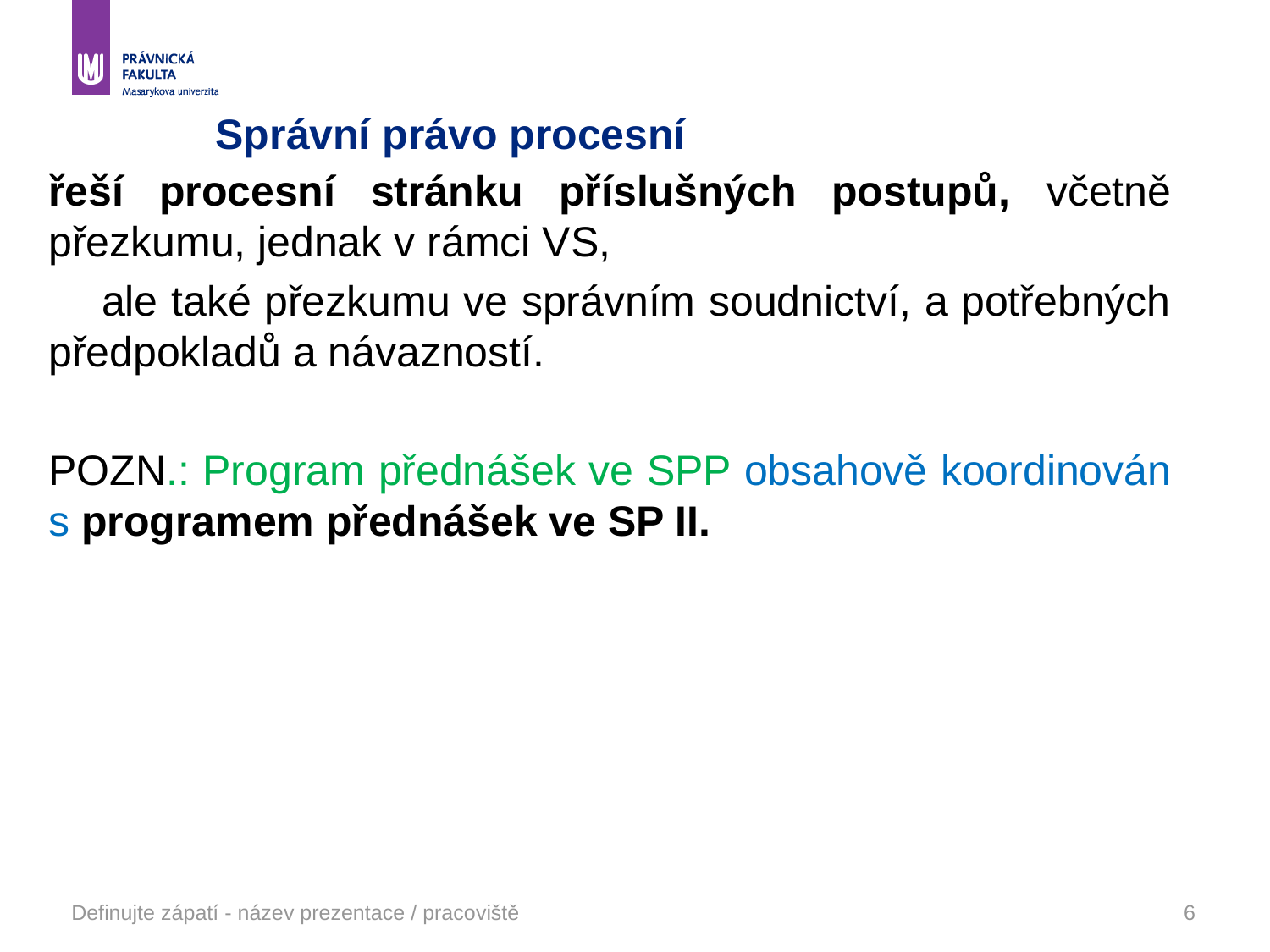

# Správní právo procesní
řeší procesní stránku příslušných postupů, včetně přezkumu, jednak v rámci VS,
    ale také přezkumu ve správním soudnictví, a potřebných předpokladů a návazností.

POZN.: Program přednášek ve SPP obsahově koordinován s programem přednášek ve SP II.

Definujte zápatí - název prezentace / pracoviště
6